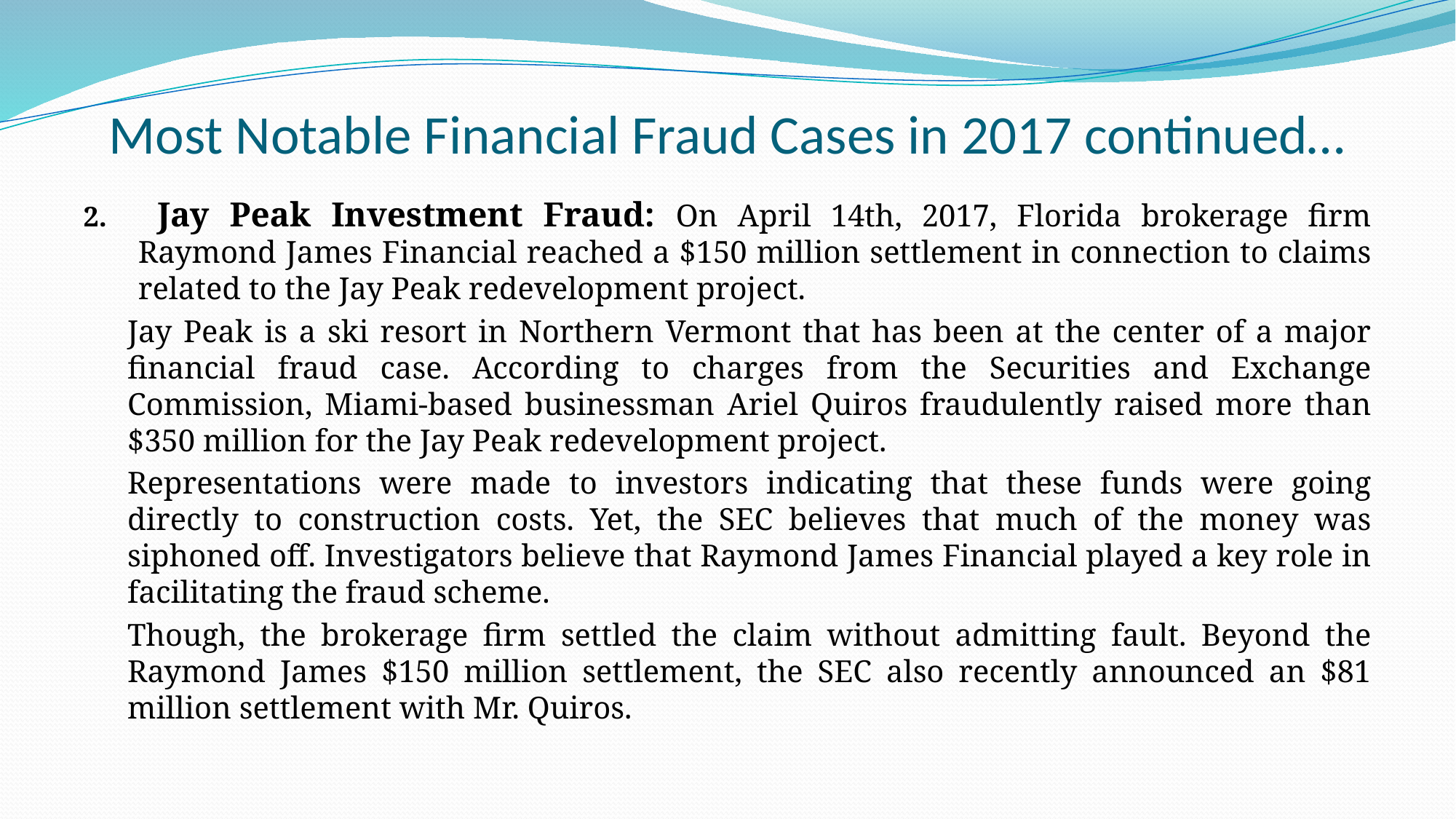

# Most Notable Financial Fraud Cases in 2017 continued…
 Jay Peak Investment Fraud: On April 14th, 2017, Florida brokerage firm Raymond James Financial reached a $150 million settlement in connection to claims related to the Jay Peak redevelopment project.
Jay Peak is a ski resort in Northern Vermont that has been at the center of a major financial fraud case. According to charges from the Securities and Exchange Commission, Miami-based businessman Ariel Quiros fraudulently raised more than $350 million for the Jay Peak redevelopment project.
Representations were made to investors indicating that these funds were going directly to construction costs. Yet, the SEC believes that much of the money was siphoned off. Investigators believe that Raymond James Financial played a key role in facilitating the fraud scheme.
Though, the brokerage firm settled the claim without admitting fault. Beyond the Raymond James $150 million settlement, the SEC also recently announced an $81 million settlement with Mr. Quiros.